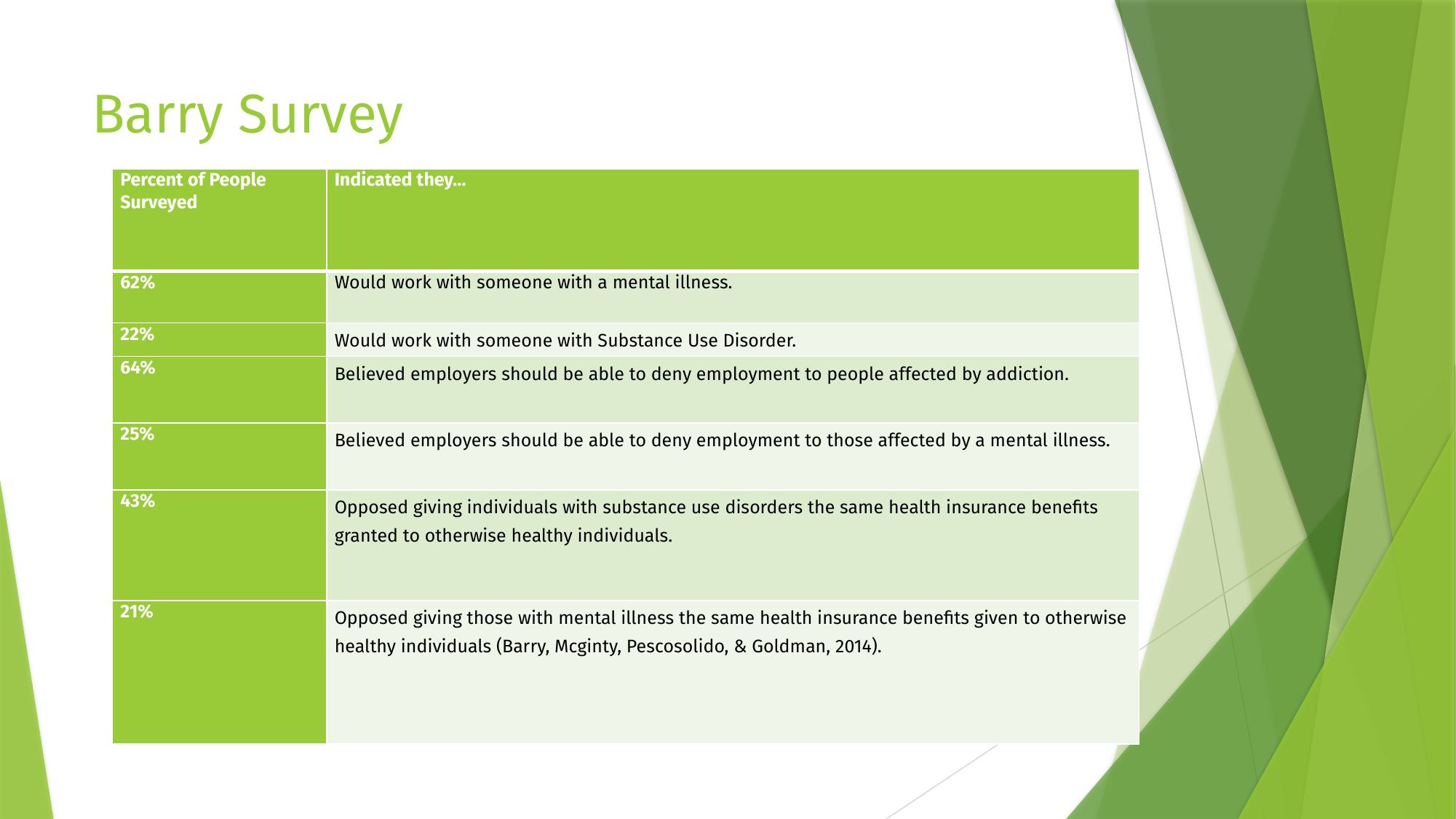

# Barry Survey
| Percent of People Surveyed | Indicated they… |
| --- | --- |
| 62% | Would work with someone with a mental illness. |
| 22% | Would work with someone with Substance Use Disorder. |
| 64% | Believed employers should be able to deny employment to people affected by addiction. |
| 25% | Believed employers should be able to deny employment to those affected by a mental illness. |
| 43% | Opposed giving individuals with substance use disorders the same health insurance benefits granted to otherwise healthy individuals. |
| 21% | Opposed giving those with mental illness the same health insurance benefits given to otherwise healthy individuals (Barry, Mcginty, Pescosolido, & Goldman, 2014). |